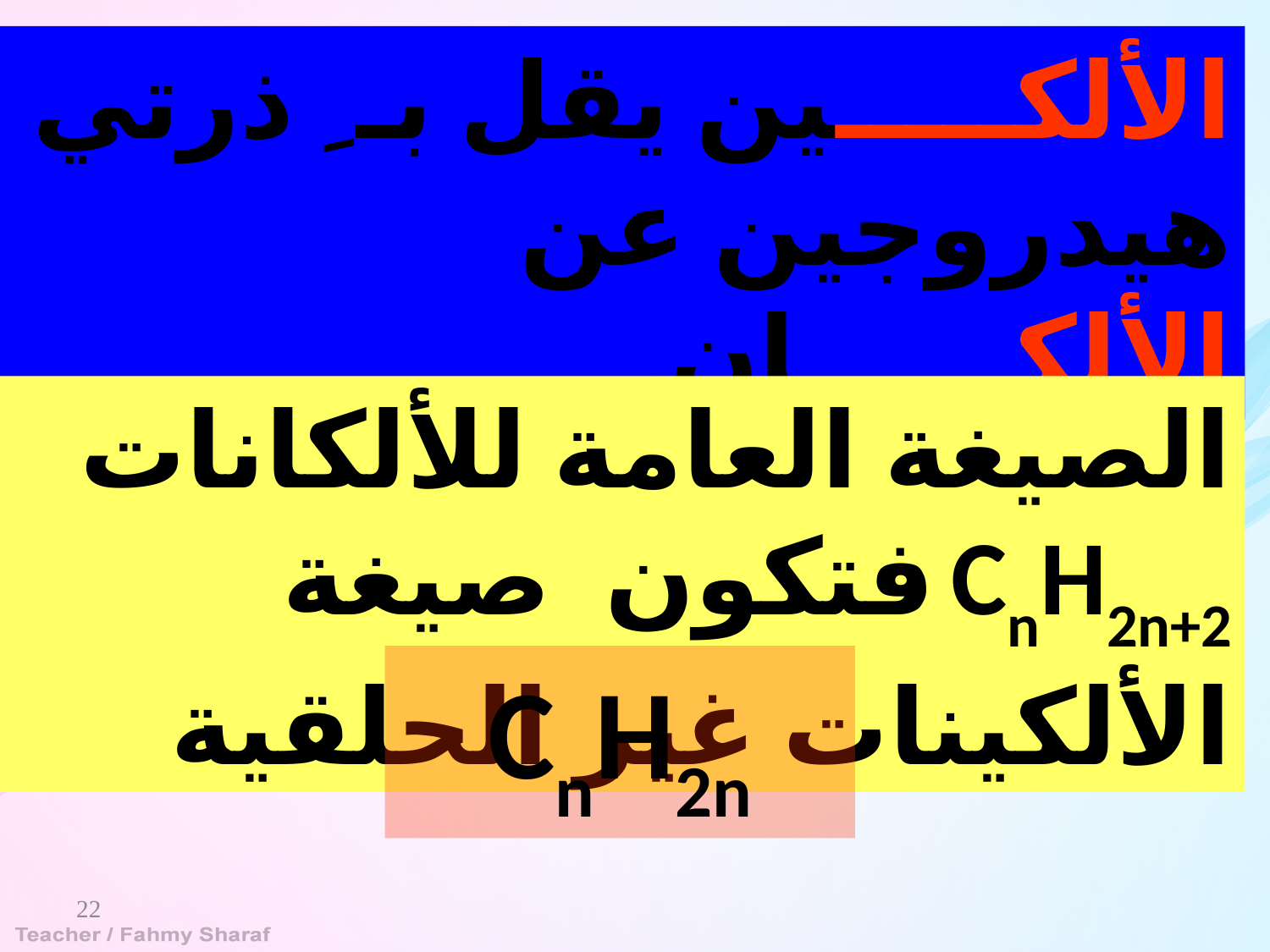

الألكـــــين يقل بـ ِ ذرتي هيدروجين عن الألكــــــان.
الصيغة العامة للألكانات  CnH2n+2 فتكون  صيغة الألكينات غير الحلقية
CnH2n
22